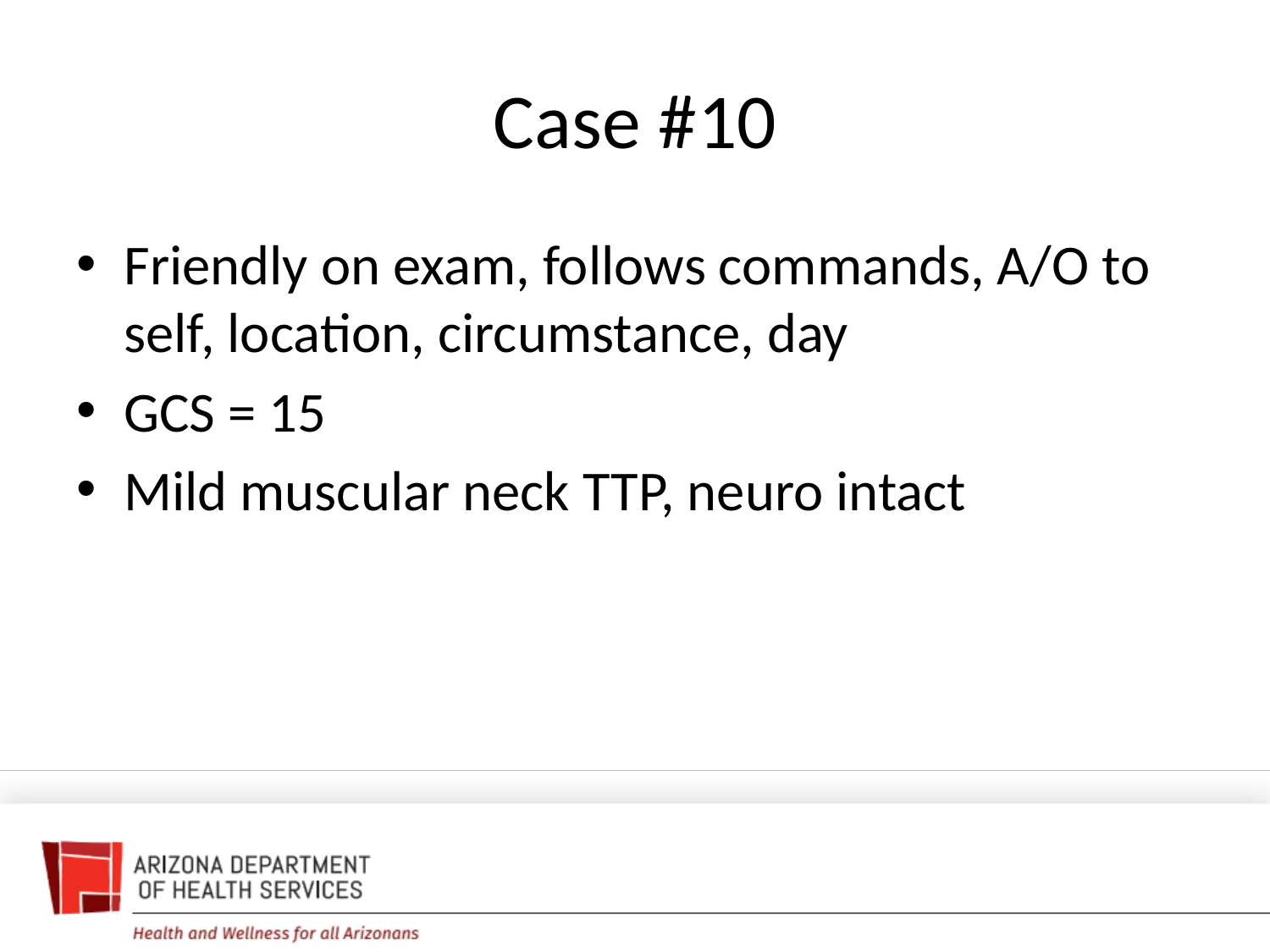

# Case #10
Friendly on exam, follows commands, A/O to self, location, circumstance, day
GCS = 15
Mild muscular neck TTP, neuro intact